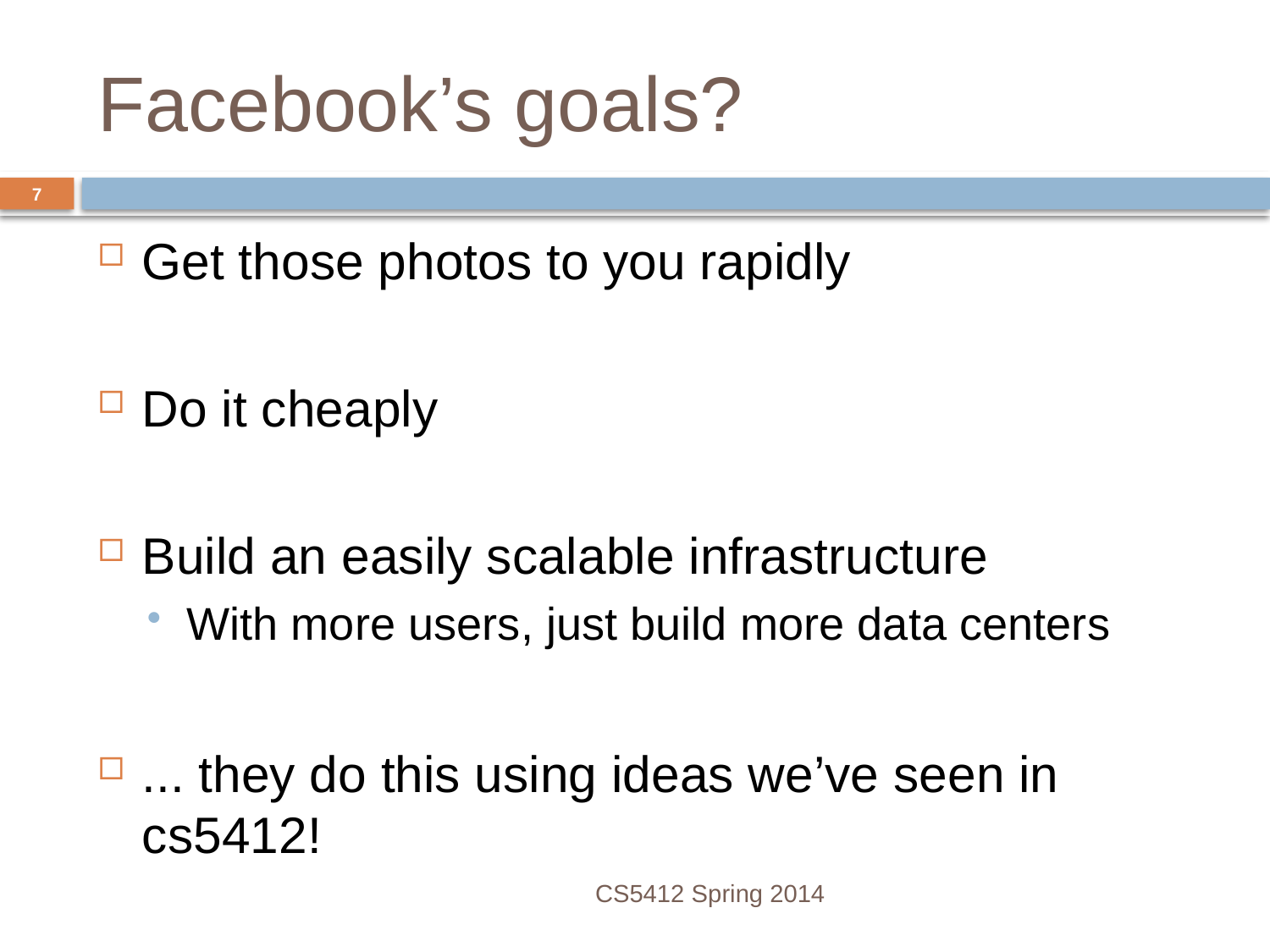

# Facebook’s goals?
7
Get those photos to you rapidly

Do it cheaply

Build an easily scalable infrastructure
With more users, just build more data centers

... they do this using ideas we’ve seen in cs5412!
CS5412 Spring 2014